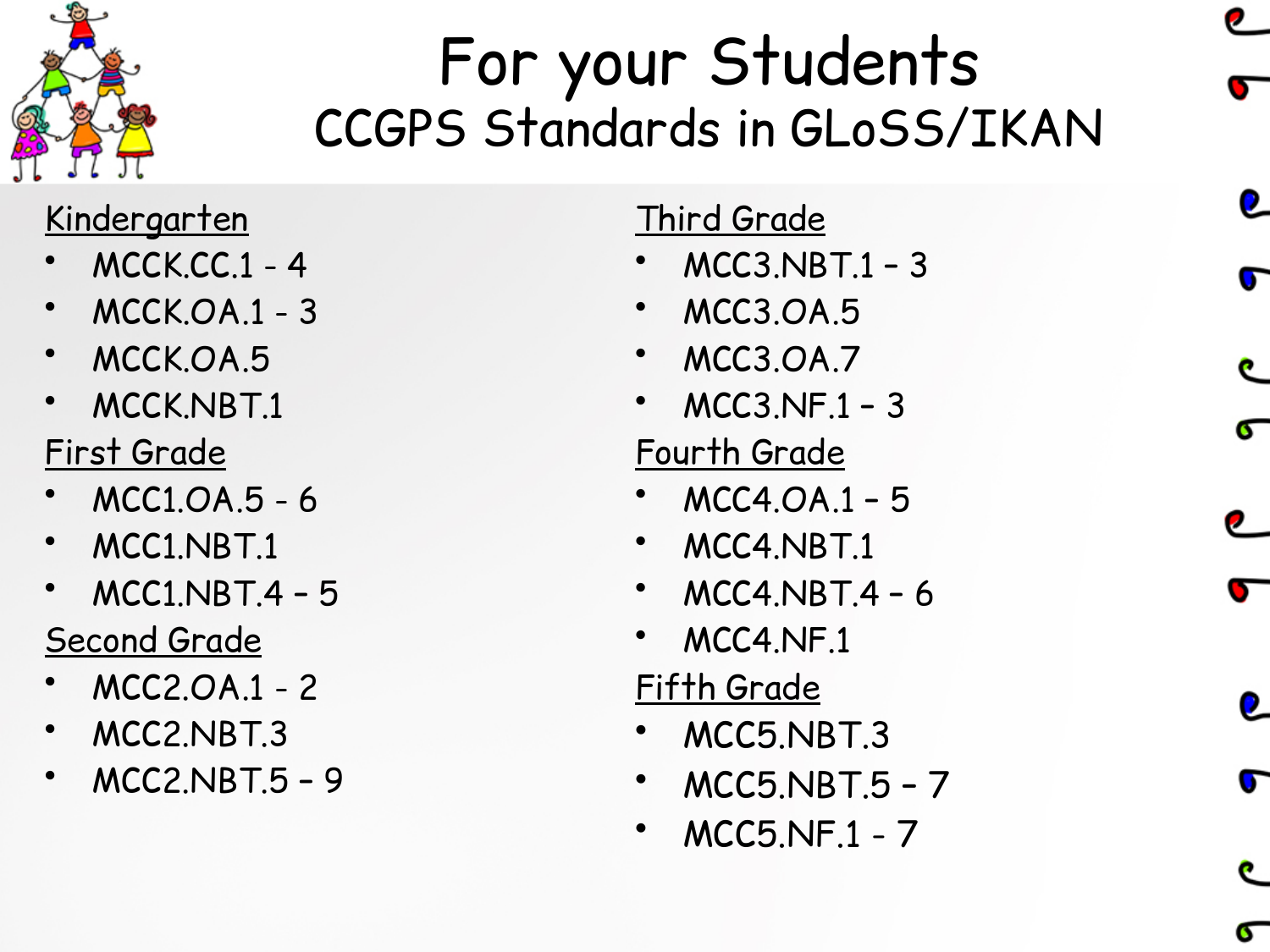

# For your Students CCGPS Standards in GLoSS/IKAN
Kindergarten
MCCK.CC.1 - 4
MCCK.OA.1 - 3
MCCK.OA.5
MCCK.NBT.1
First Grade
MCC1.OA.5 - 6
MCC1.NBT.1
MCC1.NBT.4 – 5
Second Grade
MCC2.OA.1 - 2
MCC2.NBT.3
MCC2.NBT.5 – 9

Third Grade
MCC3.NBT.1 – 3
MCC3.OA.5
MCC3.OA.7
MCC3.NF.1 – 3
Fourth Grade
MCC4.OA.1 – 5
MCC4.NBT.1
MCC4.NBT.4 – 6
MCC4.NF.1
Fifth Grade
MCC5.NBT.3
MCC5.NBT.5 – 7
MCC5.NF.1 - 7